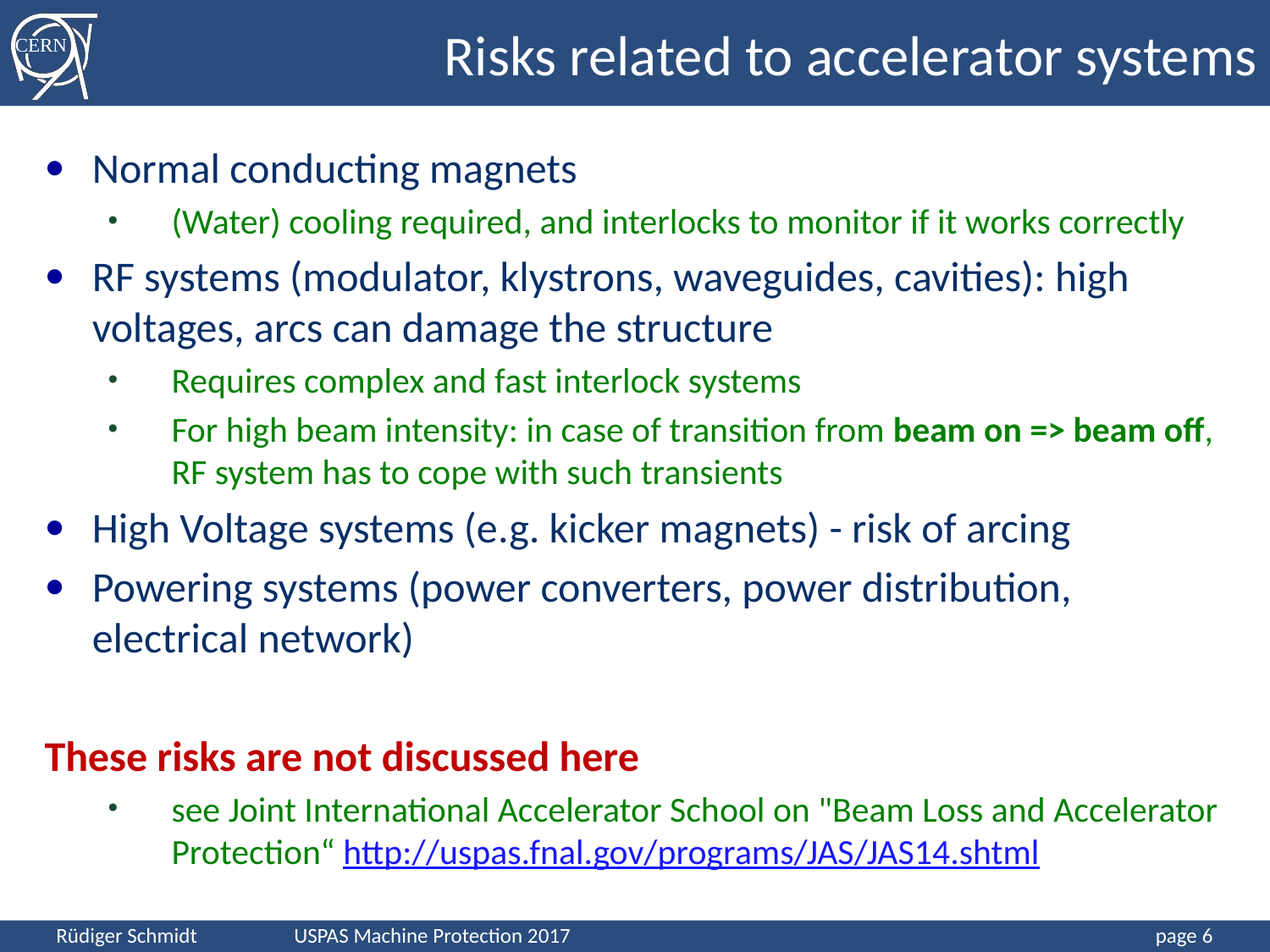

# Risks related to accelerator systems
Normal conducting magnets
(Water) cooling required, and interlocks to monitor if it works correctly
RF systems (modulator, klystrons, waveguides, cavities): high voltages, arcs can damage the structure
Requires complex and fast interlock systems
For high beam intensity: in case of transition from beam on => beam off, RF system has to cope with such transients
High Voltage systems (e.g. kicker magnets) - risk of arcing
Powering systems (power converters, power distribution, electrical network)

These risks are not discussed here
see Joint International Accelerator School on "Beam Loss and Accelerator Protection“ http://uspas.fnal.gov/programs/JAS/JAS14.shtml